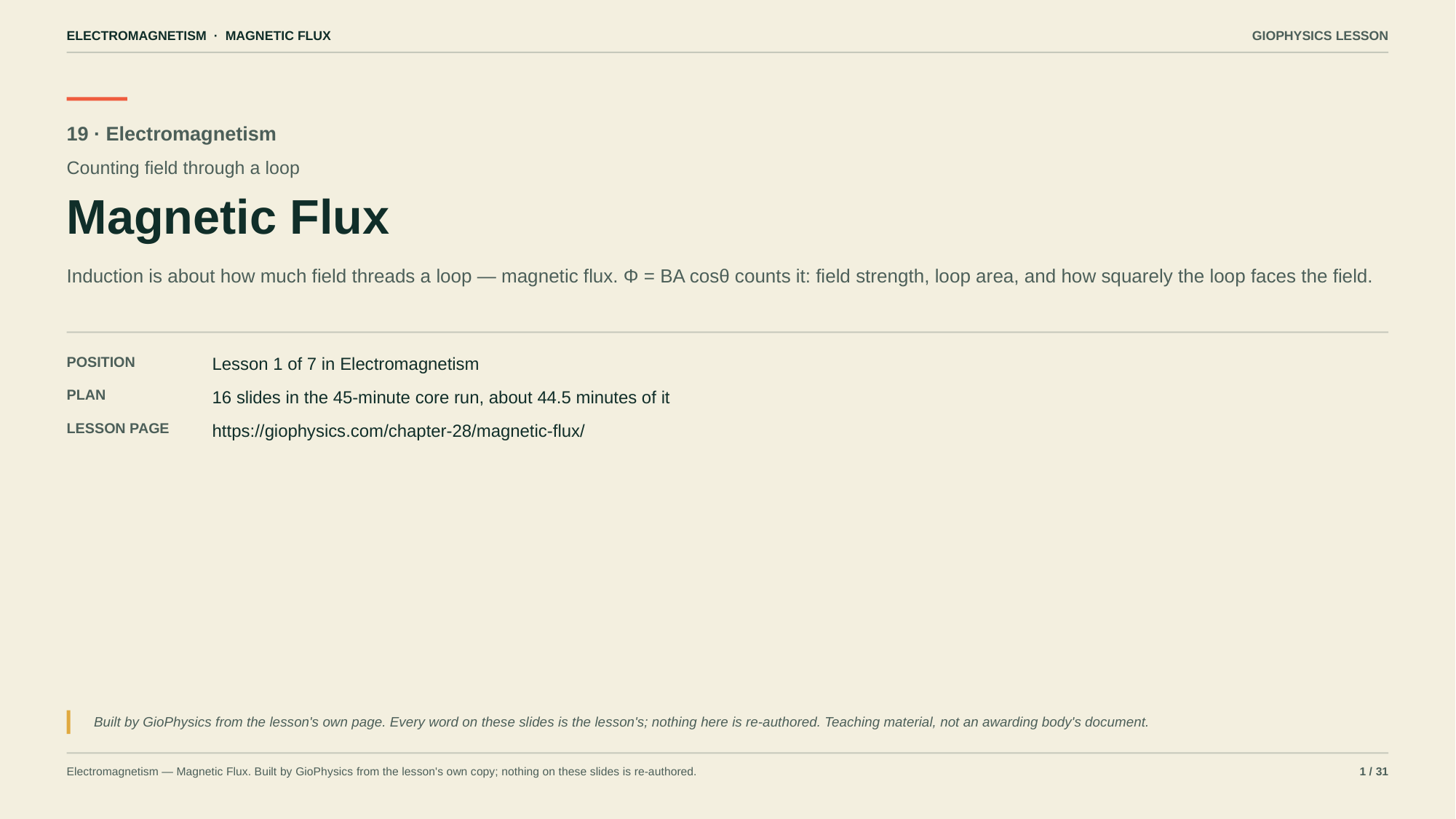

ELECTROMAGNETISM  ·  MAGNETIC FLUX
GIOPHYSICS LESSON

19 · Electromagnetism
Counting field through a loop
Magnetic Flux
Induction is about how much field threads a loop — magnetic flux. Φ = BA cosθ counts it: field strength, loop area, and how squarely the loop faces the field.

POSITION
Lesson 1 of 7 in Electromagnetism
PLAN
16 slides in the 45-minute core run, about 44.5 minutes of it
LESSON PAGE
https://giophysics.com/chapter-28/magnetic-flux/

Built by GioPhysics from the lesson's own page. Every word on these slides is the lesson's; nothing here is re-authored. Teaching material, not an awarding body's document.

Electromagnetism — Magnetic Flux. Built by GioPhysics from the lesson's own copy; nothing on these slides is re-authored.
1 / 31